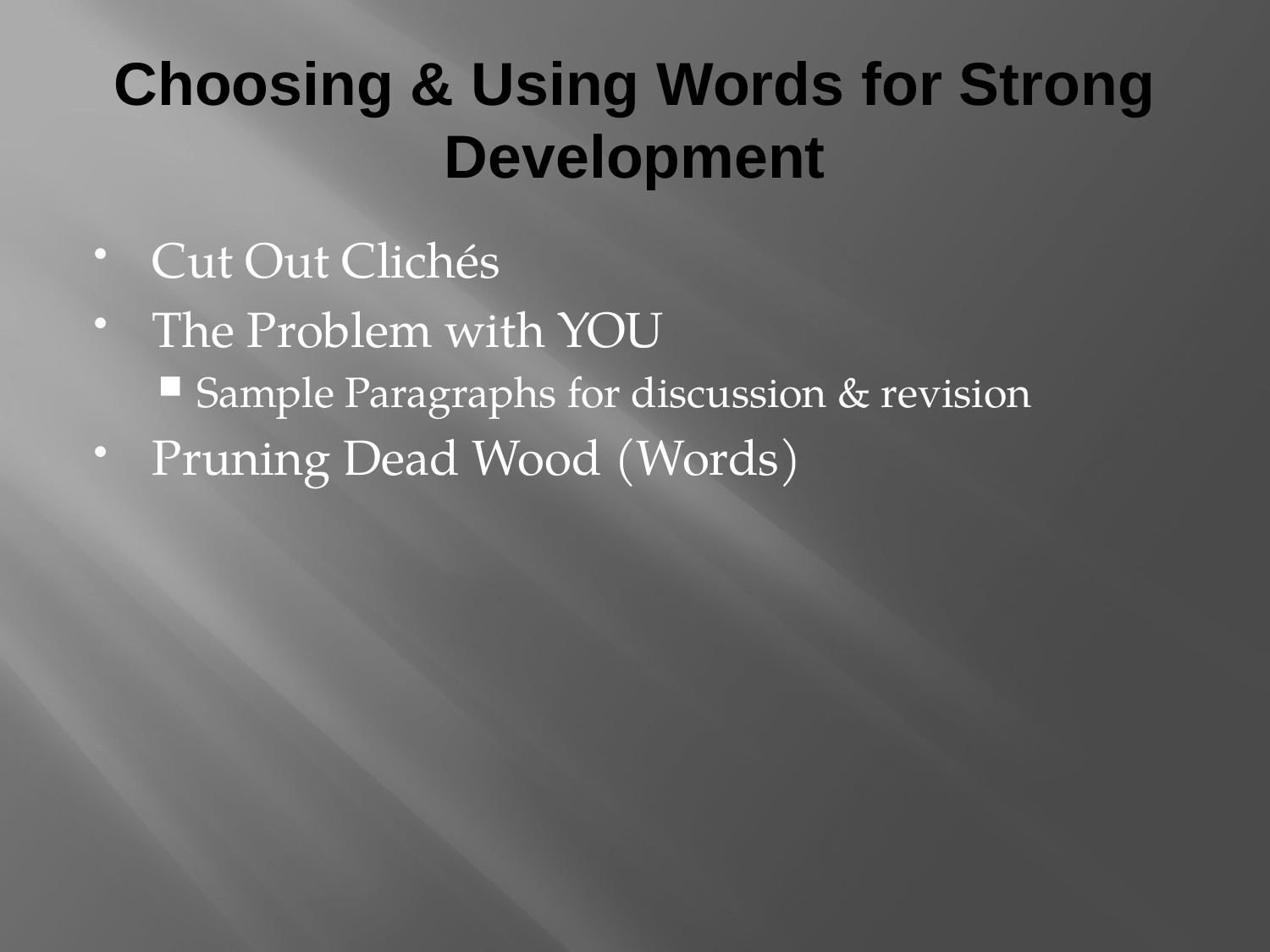

# Choosing & Using Words for Strong Development
Cut Out Clichés
The Problem with YOU
Sample Paragraphs for discussion & revision
Pruning Dead Wood (Words)